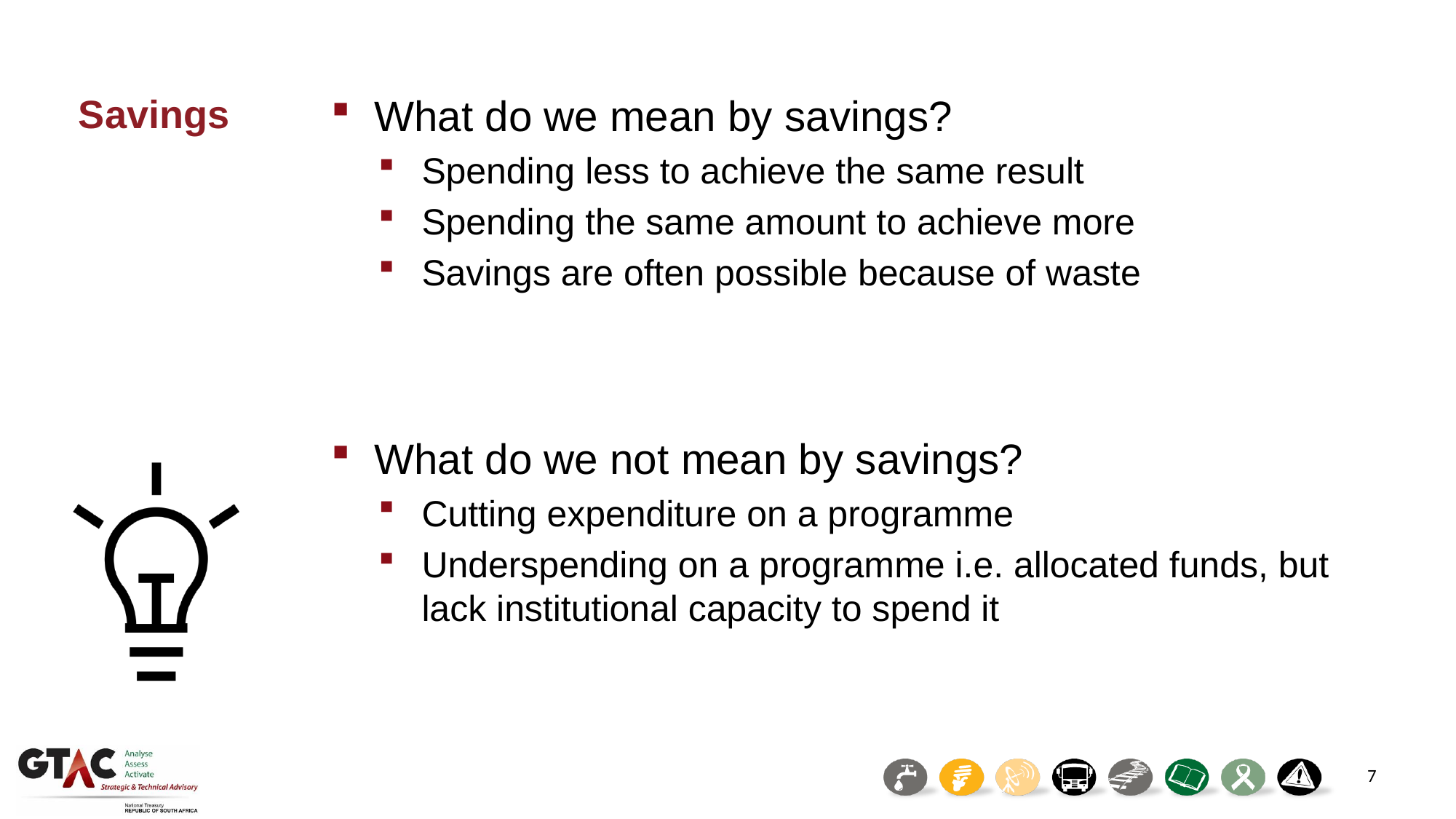

Savings
What do we mean by savings?
Spending less to achieve the same result
Spending the same amount to achieve more
Savings are often possible because of waste

What do we not mean by savings?
Cutting expenditure on a programme
Underspending on a programme i.e. allocated funds, but lack institutional capacity to spend it

7